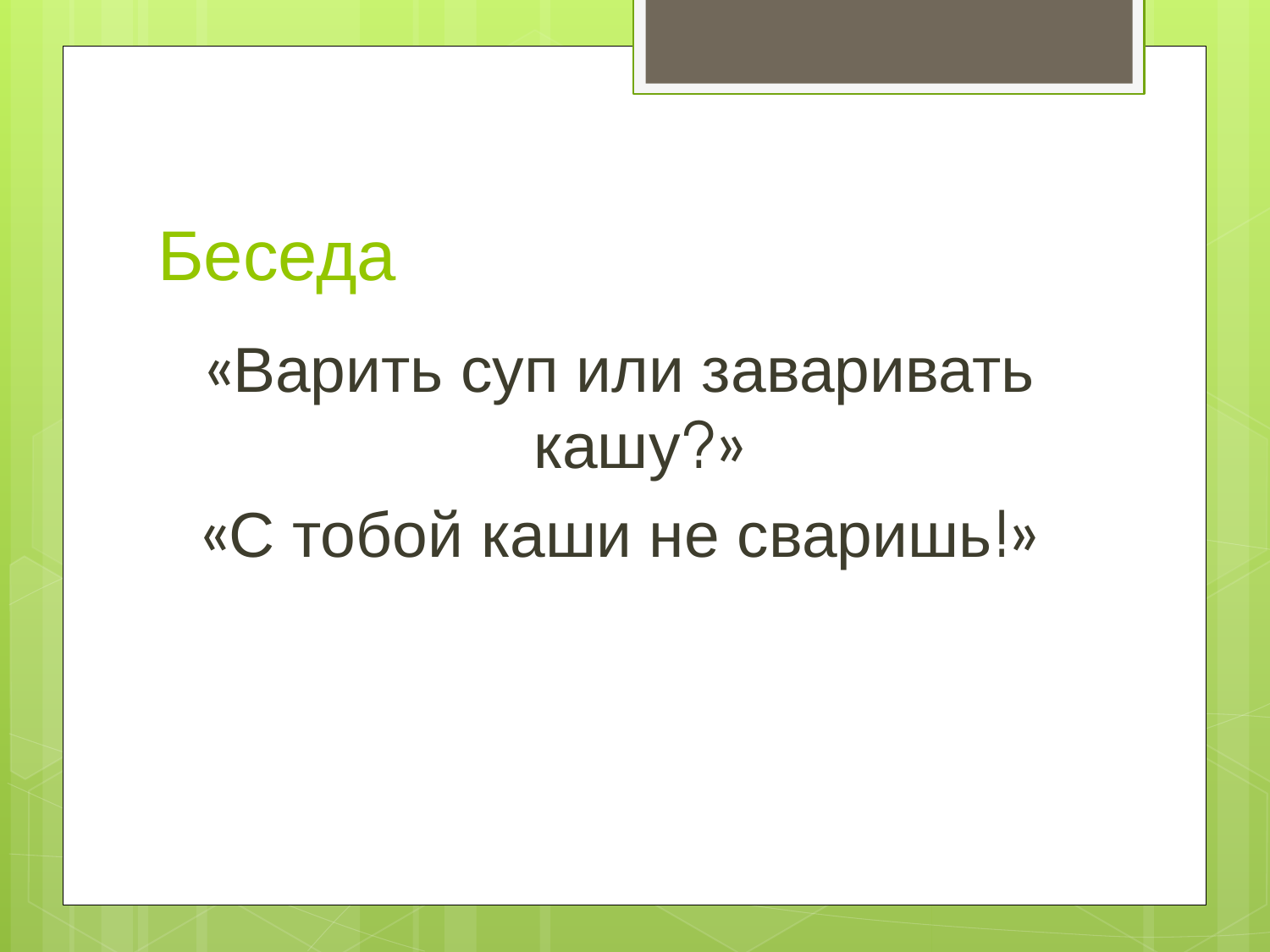

# Беседа
«Варить суп или заваривать кашу?»
«С тобой каши не сваришь!»